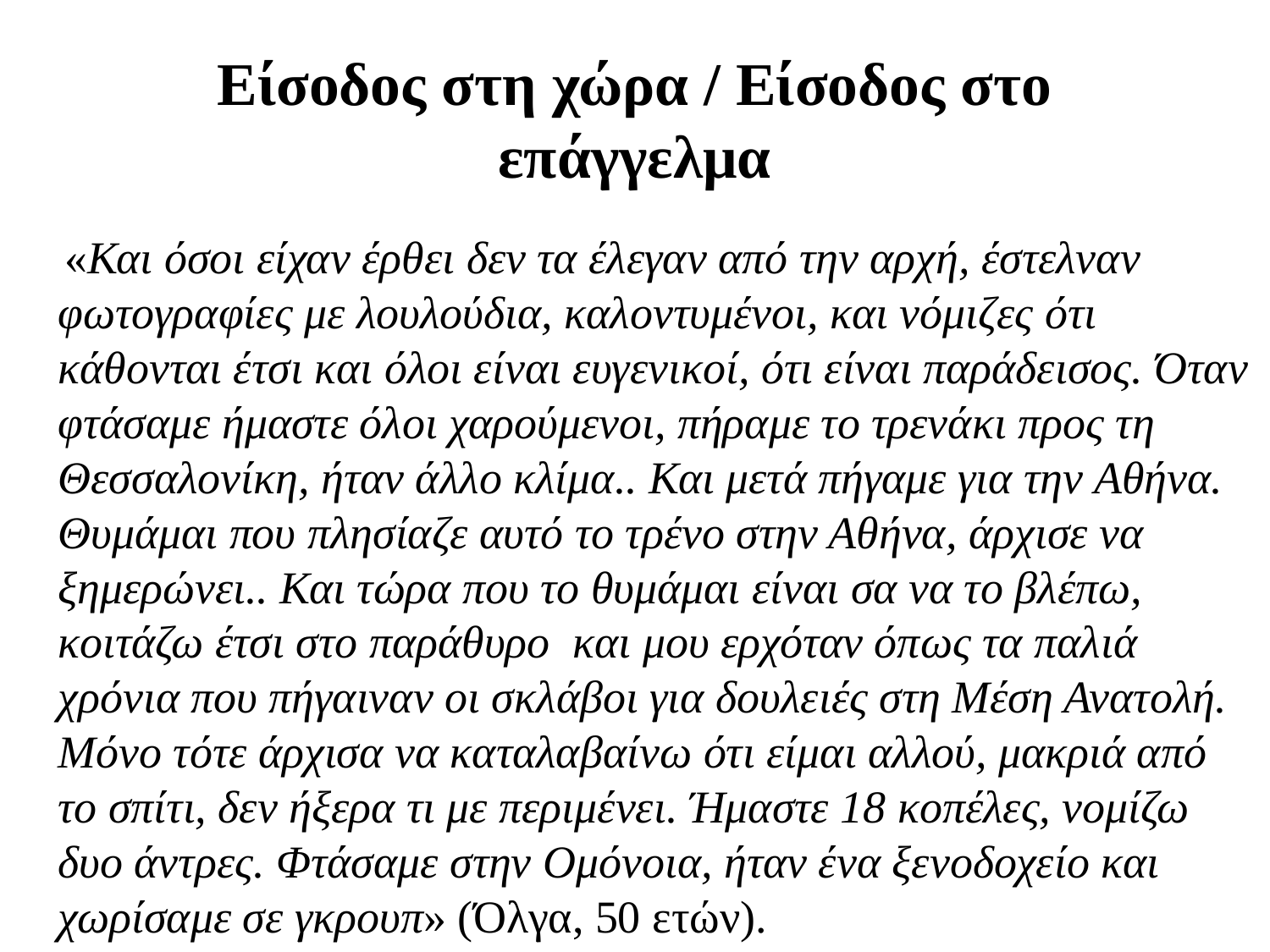

# Είσοδος στη χώρα / Είσοδος στο επάγγελμα
     «Και όσοι είχαν έρθει δεν τα έλεγαν από την αρχή, έστελναν φωτογραφίες με λουλούδια, καλοντυμένοι, και νόμιζες ότι κάθονται έτσι και όλοι είναι ευγενικοί, ότι είναι παράδεισος. Όταν φτάσαμε ήμαστε όλοι χαρούμενοι, πήραμε το τρενάκι προς τη Θεσσαλονίκη, ήταν άλλο κλίμα.. Και μετά πήγαμε για την Αθήνα. Θυμάμαι που πλησίαζε αυτό το τρένο στην Αθήνα, άρχισε να ξημερώνει.. Και τώρα που το θυμάμαι είναι σα να το βλέπω, κοιτάζω έτσι στο παράθυρο  και μου ερχόταν όπως τα παλιά χρόνια που πήγαιναν οι σκλάβοι για δουλειές στη Μέση Ανατολή. Μόνο τότε άρχισα να καταλαβαίνω ότι είμαι αλλού, μακριά από το σπίτι, δεν ήξερα τι με περιμένει. Ήμαστε 18 κοπέλες, νομίζω δυο άντρες. Φτάσαμε στην Ομόνοια, ήταν ένα ξενοδοχείο και χωρίσαμε σε γκρουπ» (Όλγα, 50 ετών).